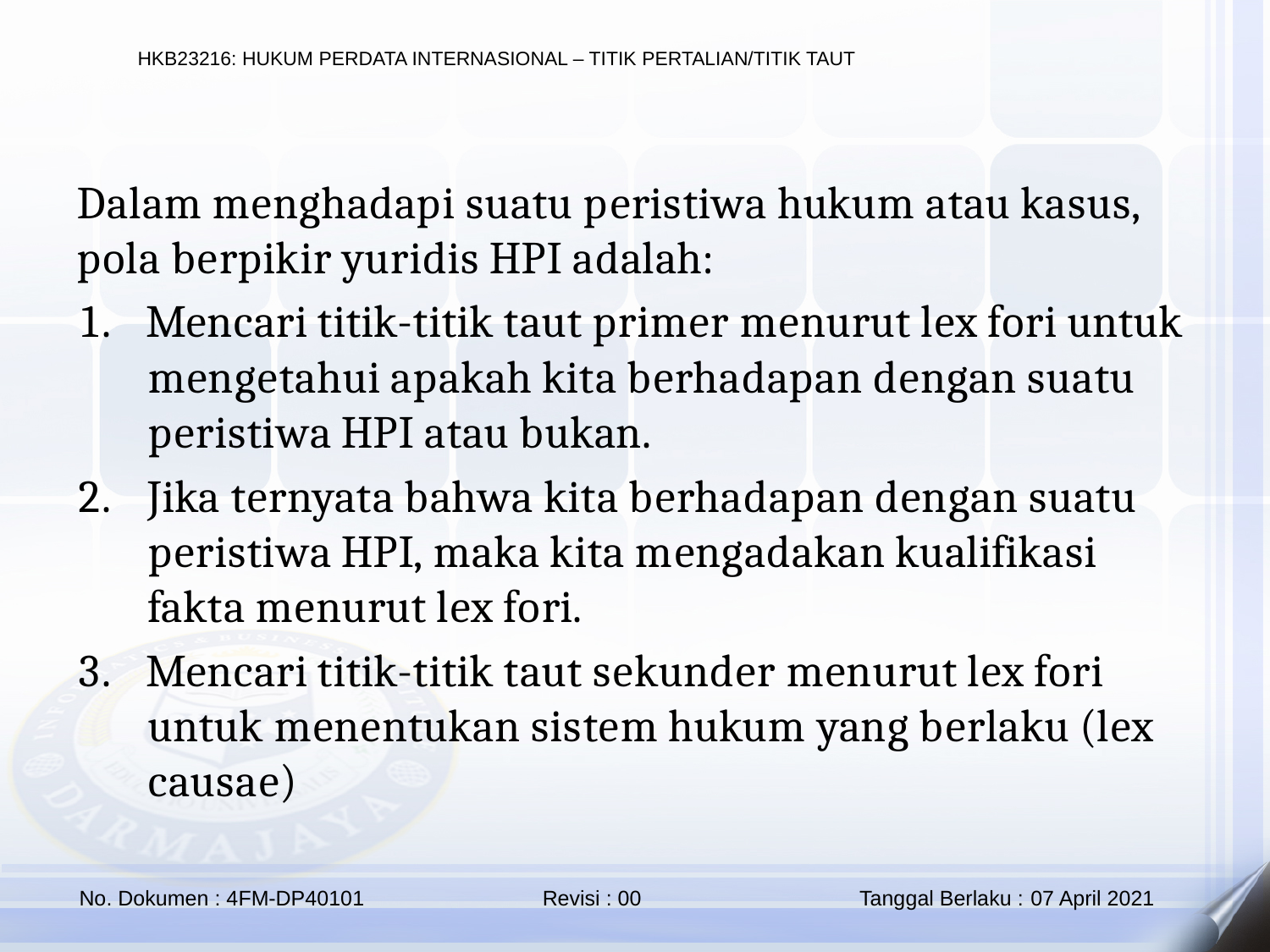

Dalam menghadapi suatu peristiwa hukum atau kasus, pola berpikir yuridis HPI adalah:
Mencari titik-titik taut primer menurut lex fori untuk mengetahui apakah kita berhadapan dengan suatu peristiwa HPI atau bukan.
Jika ternyata bahwa kita berhadapan dengan suatu peristiwa HPI, maka kita mengadakan kualifikasi fakta menurut lex fori.
Mencari titik-titik taut sekunder menurut lex fori untuk menentukan sistem hukum yang berlaku (lex causae)